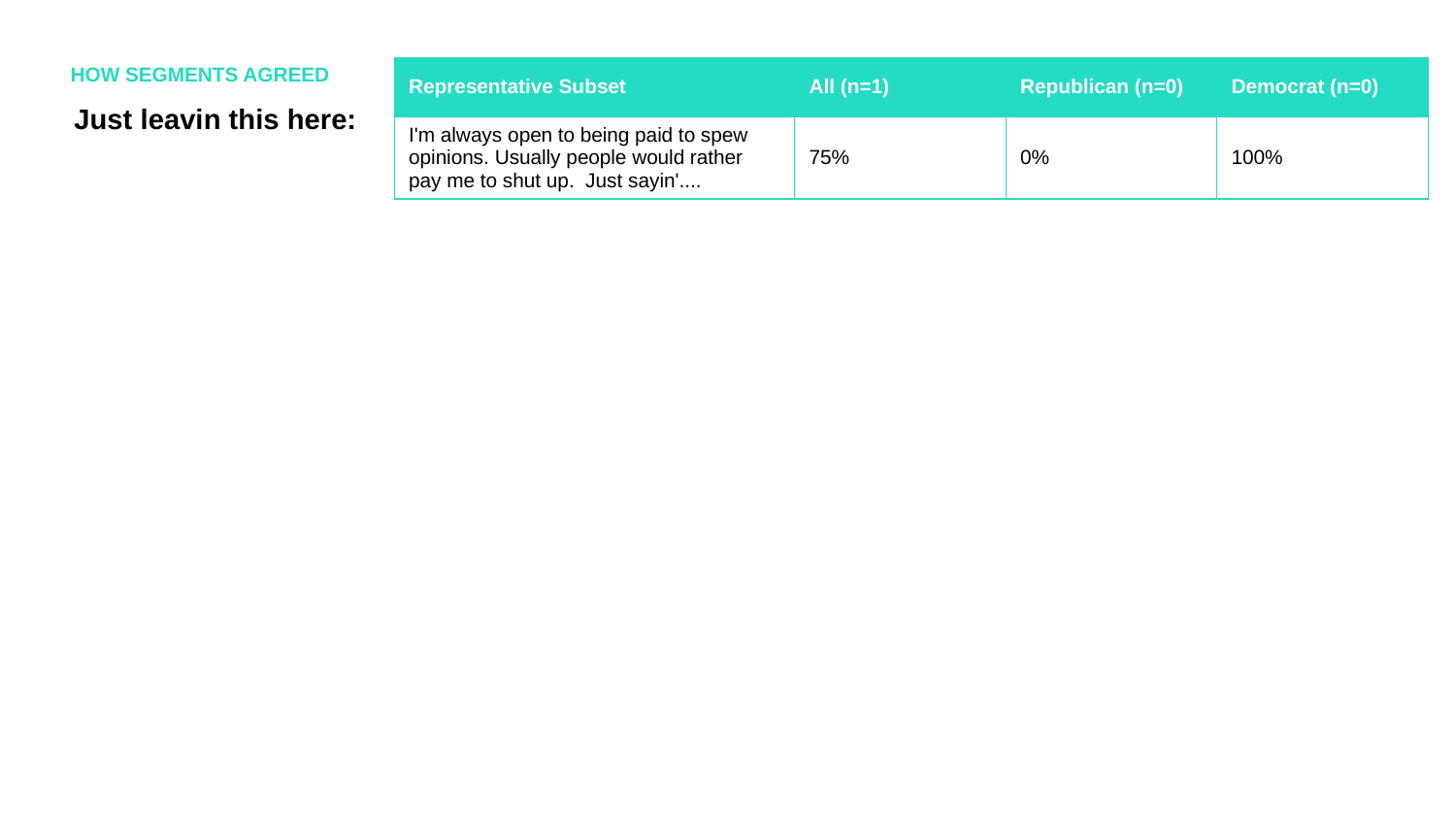

HOW SEGMENTS AGREED
| Representative Subset | All (n=1) | Republican (n=0) | Democrat (n=0) |
| --- | --- | --- | --- |
| I'm always open to being paid to spew opinions. Usually people would rather pay me to shut up. Just sayin'.... | 75% | 0% | 100% |
Just leavin this here: